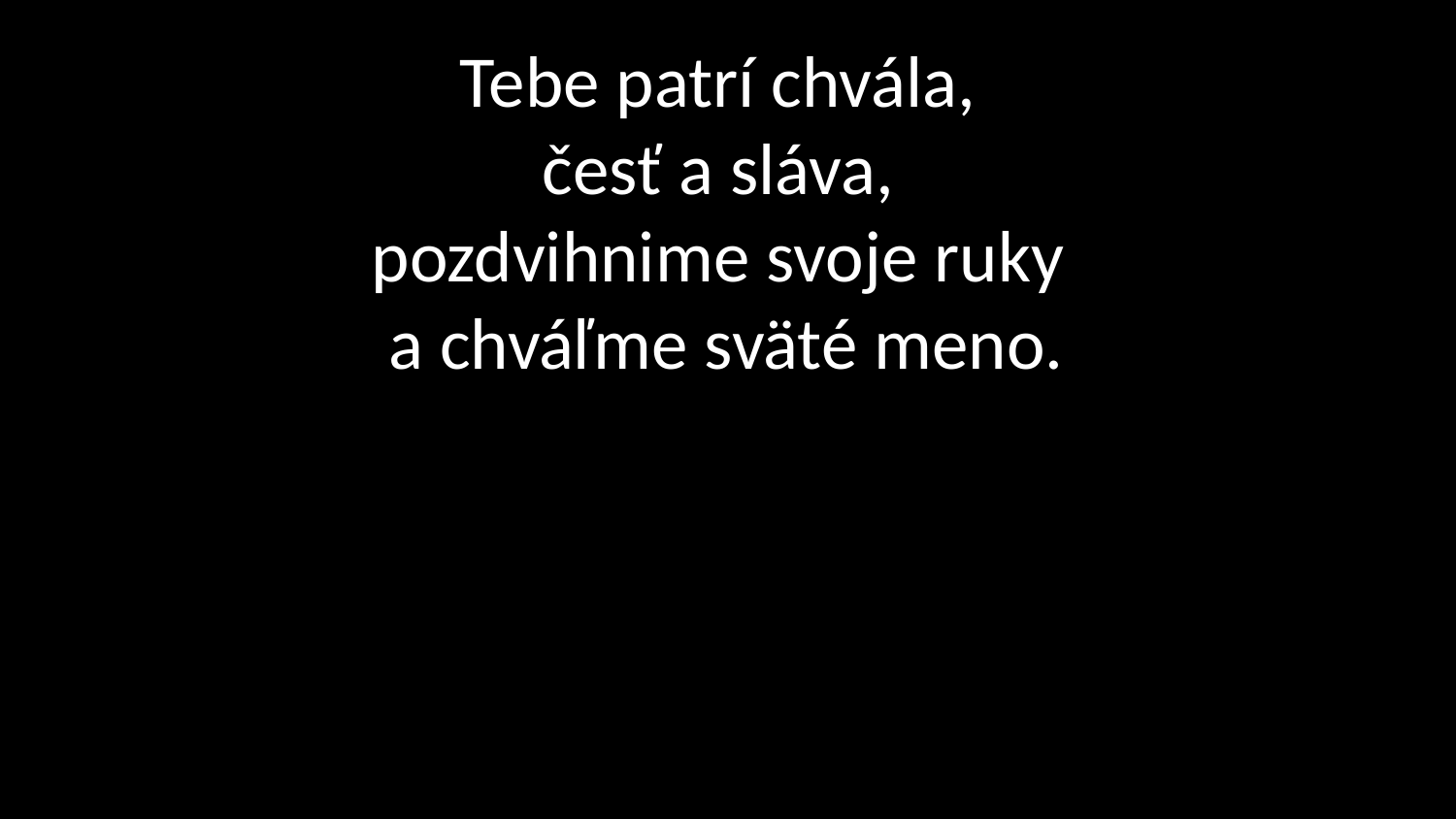

# Tebe patrí chvála, česť a sláva, pozdvihnime svoje ruky a chváľme sväté meno.